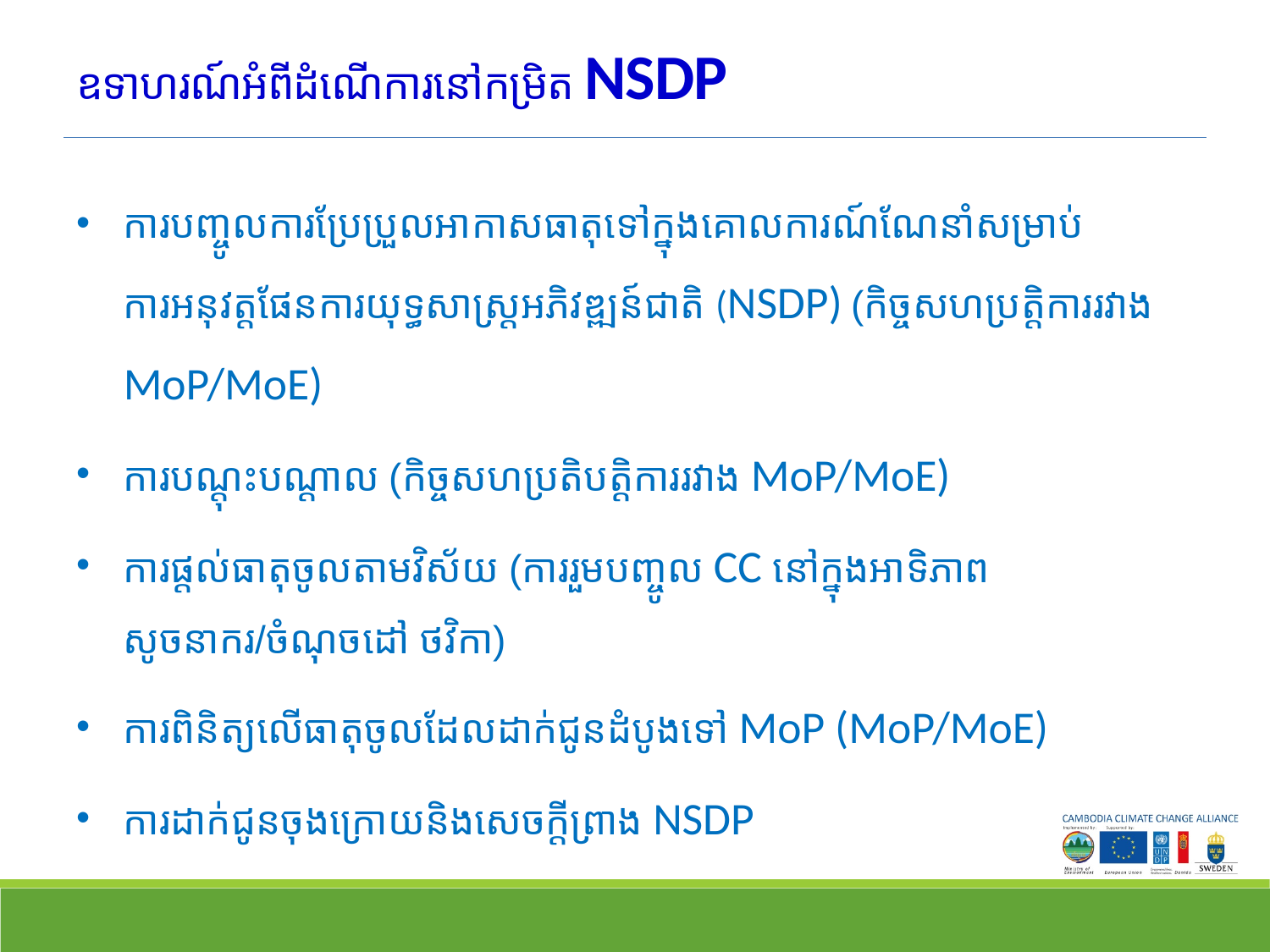

# ឧទាហរណ៍អំពីដំណើការនៅកម្រិត NSDP
ការបញ្ចូលការប្រែប្រួលអាកាសធាតុទៅក្នុងគោលការណ៍ណែនាំសម្រាប់ការអនុវត្តផែនការយុទ្ធសាស្ត្រអភិវឌ្ឍន៍ជាតិ (NSDP) (កិច្ចសហប្រត្តិការរវាង MoP/MoE)
ការបណ្តុះបណ្តាល (កិច្ចសហប្រតិបត្តិការរវាង MoP/MoE)
ការផ្តល់ធាតុចូលតាមវិស័យ (ការរួមបញ្ចូល CC នៅក្នុងអាទិភាព សូចនាករ/ចំណុចដៅ ថវិកា)
ការពិនិត្យលើធាតុចូលដែលដាក់ជូនដំបូងទៅ MoP (MoP/MoE)
ការដាក់ជូនចុងក្រោយនិងសេចក្តីព្រាង NSDP